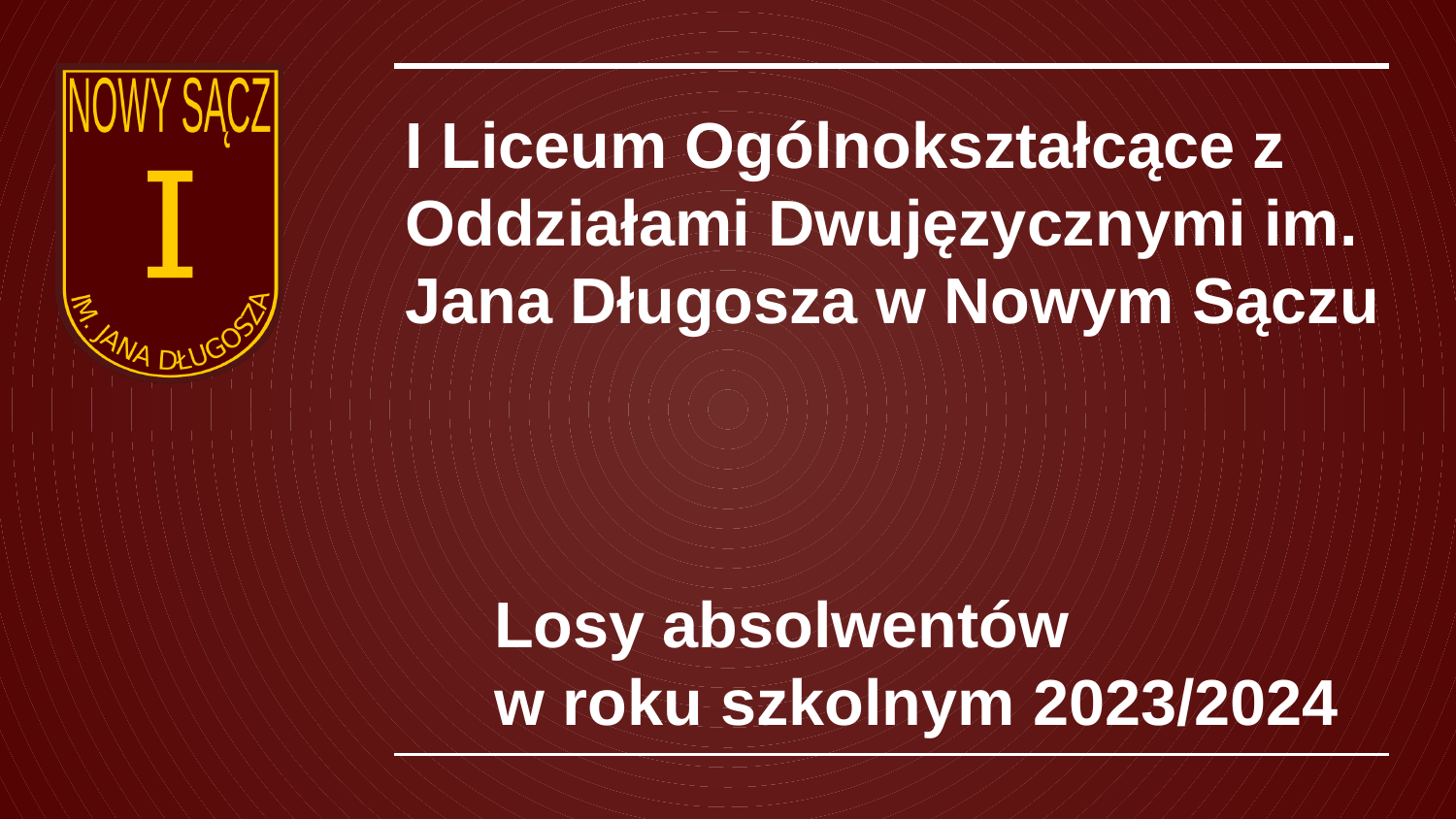

# I Liceum Ogólnokształcące z Oddziałami Dwujęzycznymi im. Jana Długosza w Nowym Sączu
Losy absolwentów
w roku szkolnym 2023/2024